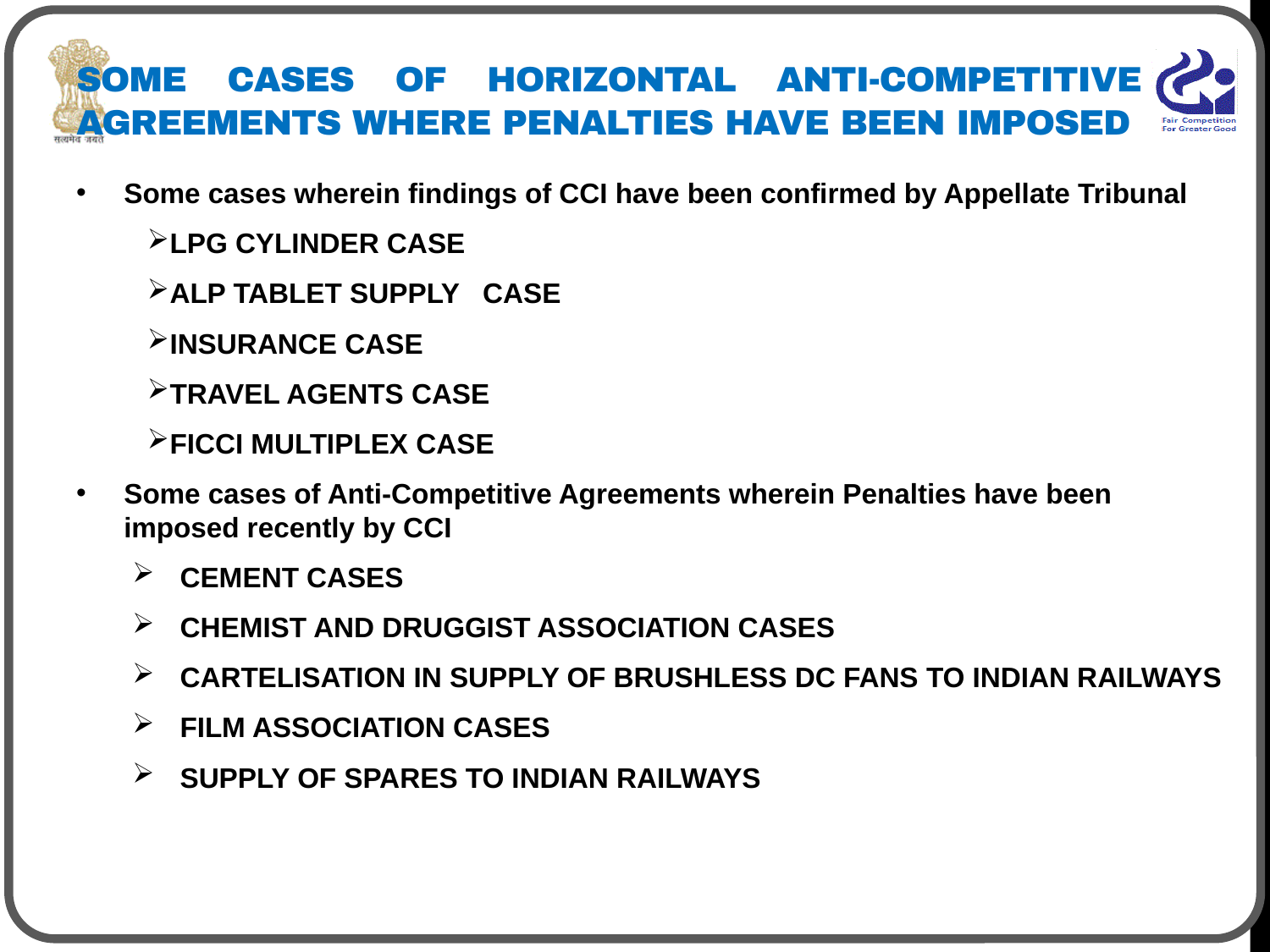

# SOME Cases OF HORIZONTAL ANTI-COMPETITIVE AGREEMENTS WHERE PENALTIES HAVE BEEN IMPOSED
Some cases wherein findings of CCI have been confirmed by Appellate Tribunal
LPG CYLINDER CASE
ALP TABLET SUPPLY   CASE
INSURANCE CASE
TRAVEL AGENTS CASE
FICCI MULTIPLEX CASE
Some cases of Anti-Competitive Agreements wherein Penalties have been imposed recently by CCI
CEMENT CASES
CHEMIST AND DRUGGIST ASSOCIATION CASES
CARTELISATION IN SUPPLY OF BRUSHLESS DC FANS TO INDIAN RAILWAYS
FILM ASSOCIATION CASES
SUPPLY OF SPARES TO INDIAN RAILWAYS